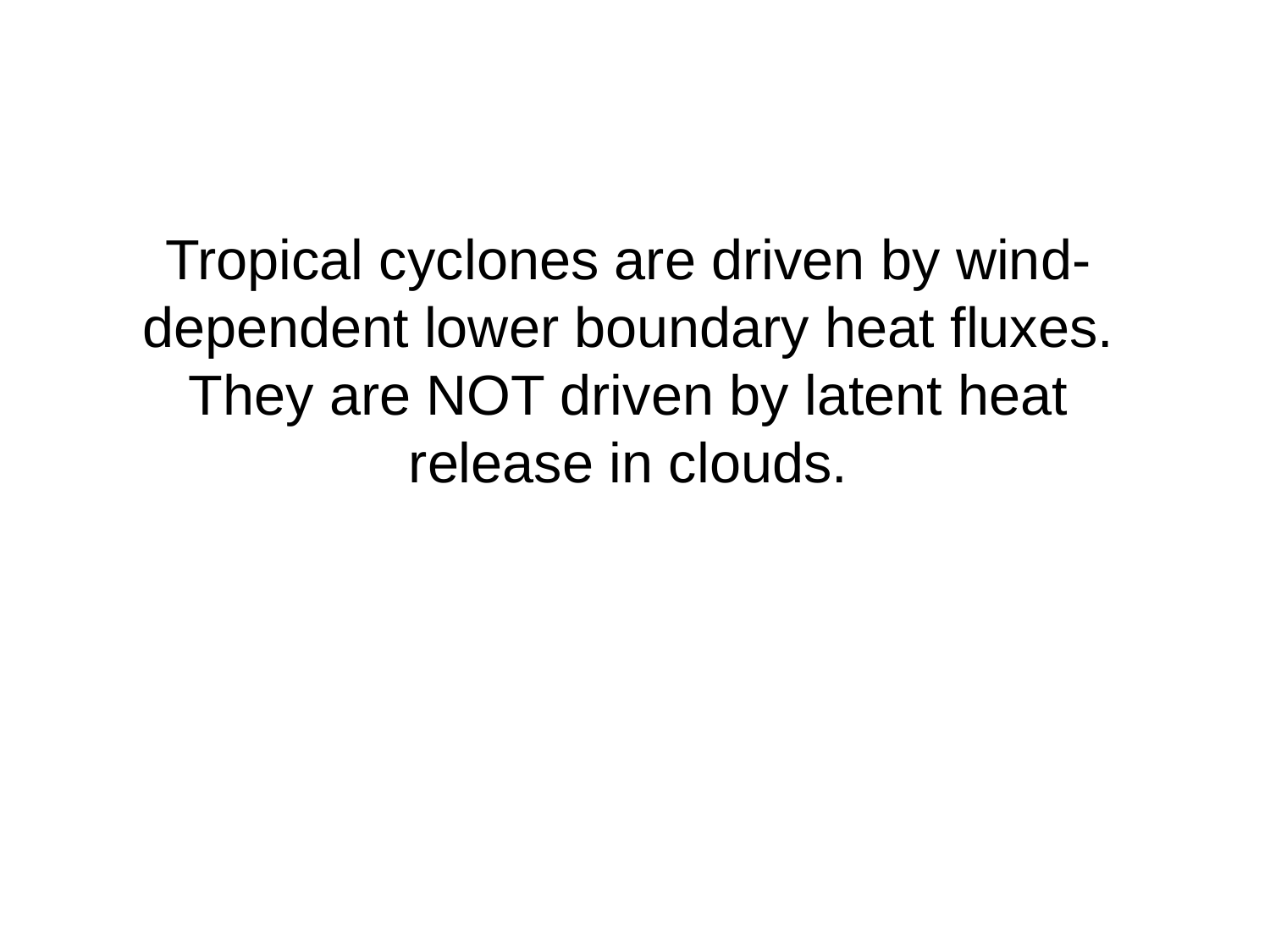

Tropical cyclones are driven by wind-dependent lower boundary heat fluxes. They are NOT driven by latent heat release in clouds.